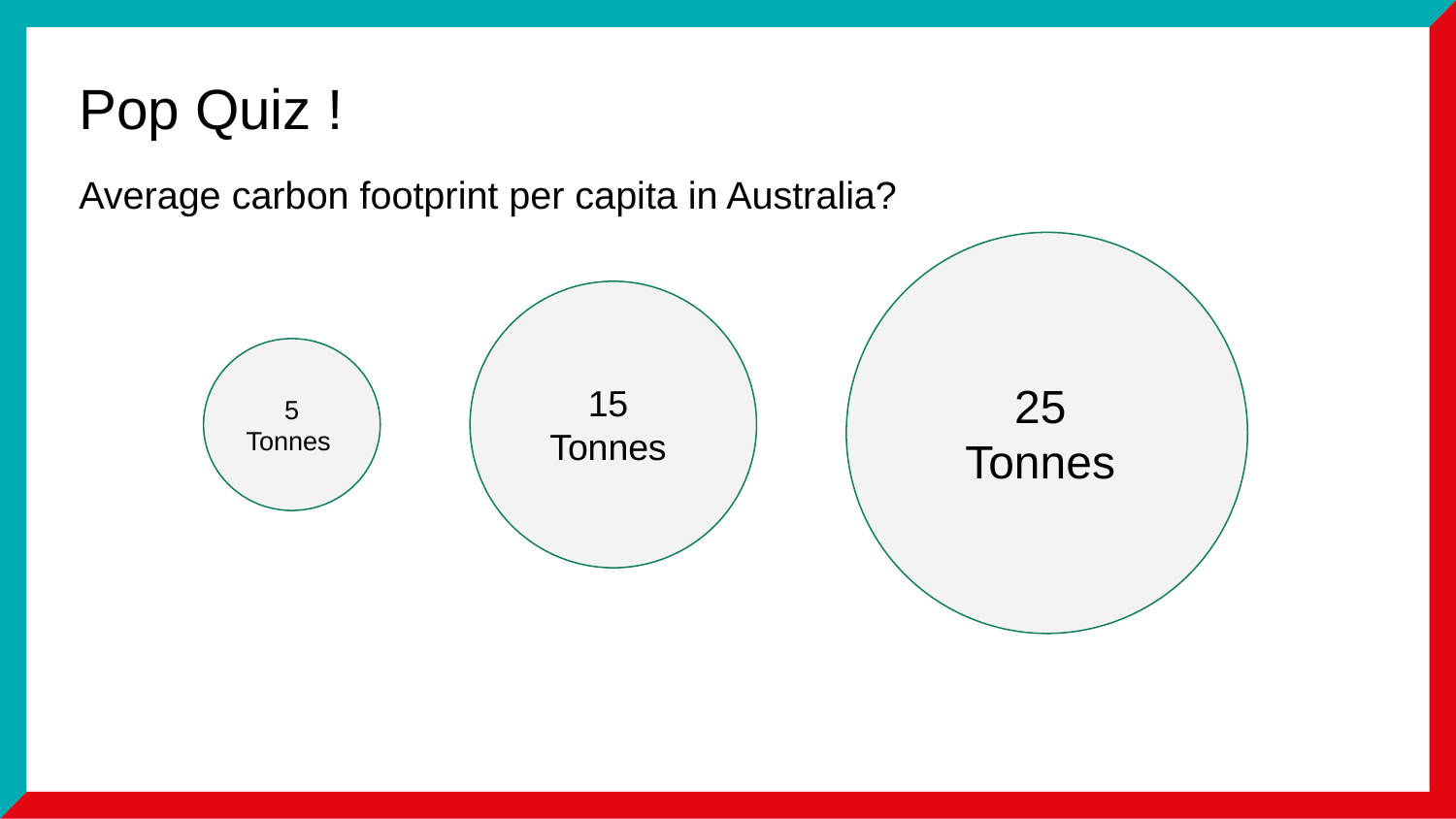

Pop Quiz !
Average carbon footprint per capita in Australia?
25
Tonnes
15
Tonnes
5 Tonnes